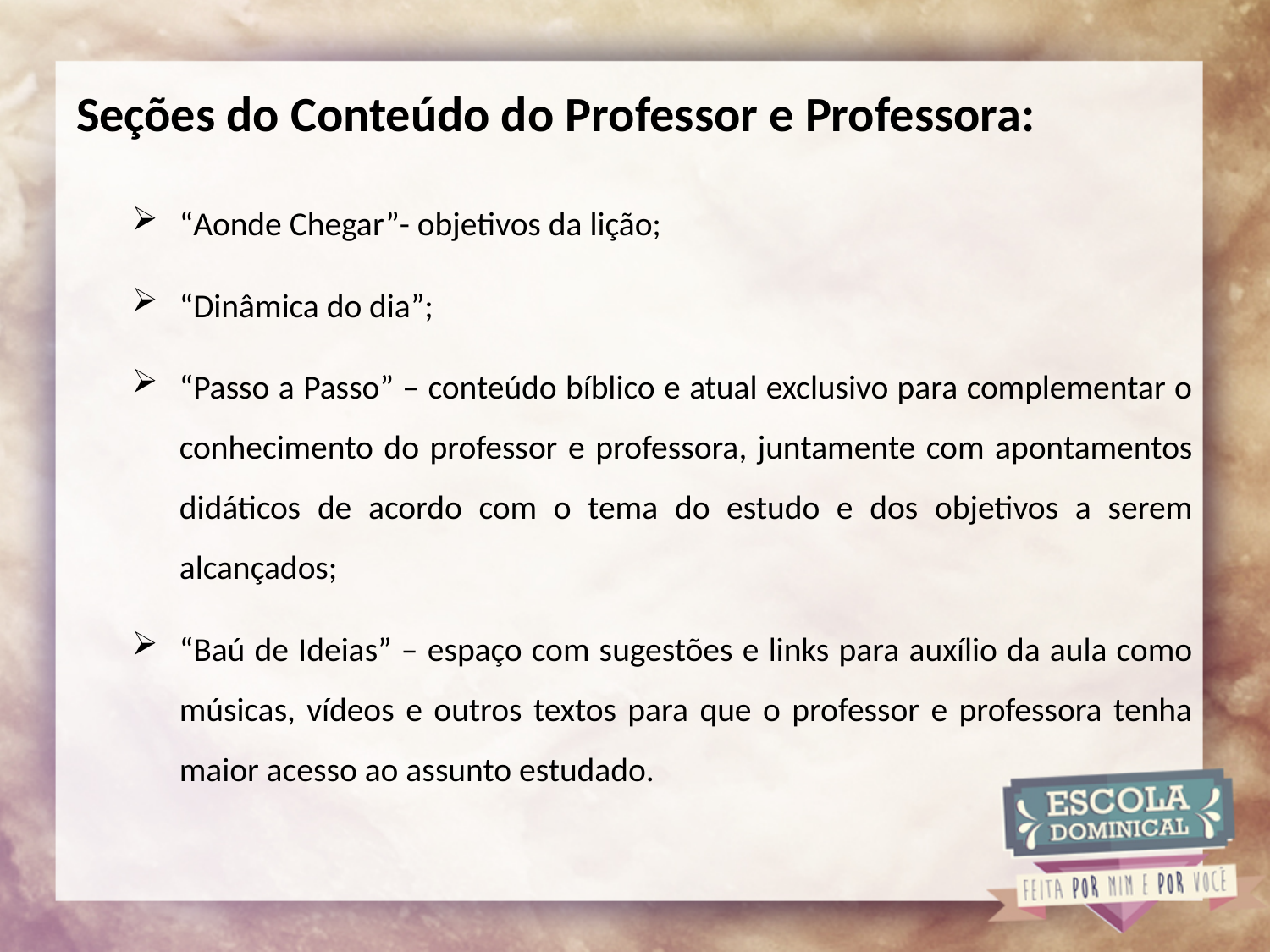

# Seções do Conteúdo do Professor e Professora:
“Aonde Chegar”- objetivos da lição;
“Dinâmica do dia”;
“Passo a Passo” – conteúdo bíblico e atual exclusivo para complementar o conhecimento do professor e professora, juntamente com apontamentos didáticos de acordo com o tema do estudo e dos objetivos a serem alcançados;
“Baú de Ideias” – espaço com sugestões e links para auxílio da aula como músicas, vídeos e outros textos para que o professor e professora tenha maior acesso ao assunto estudado.